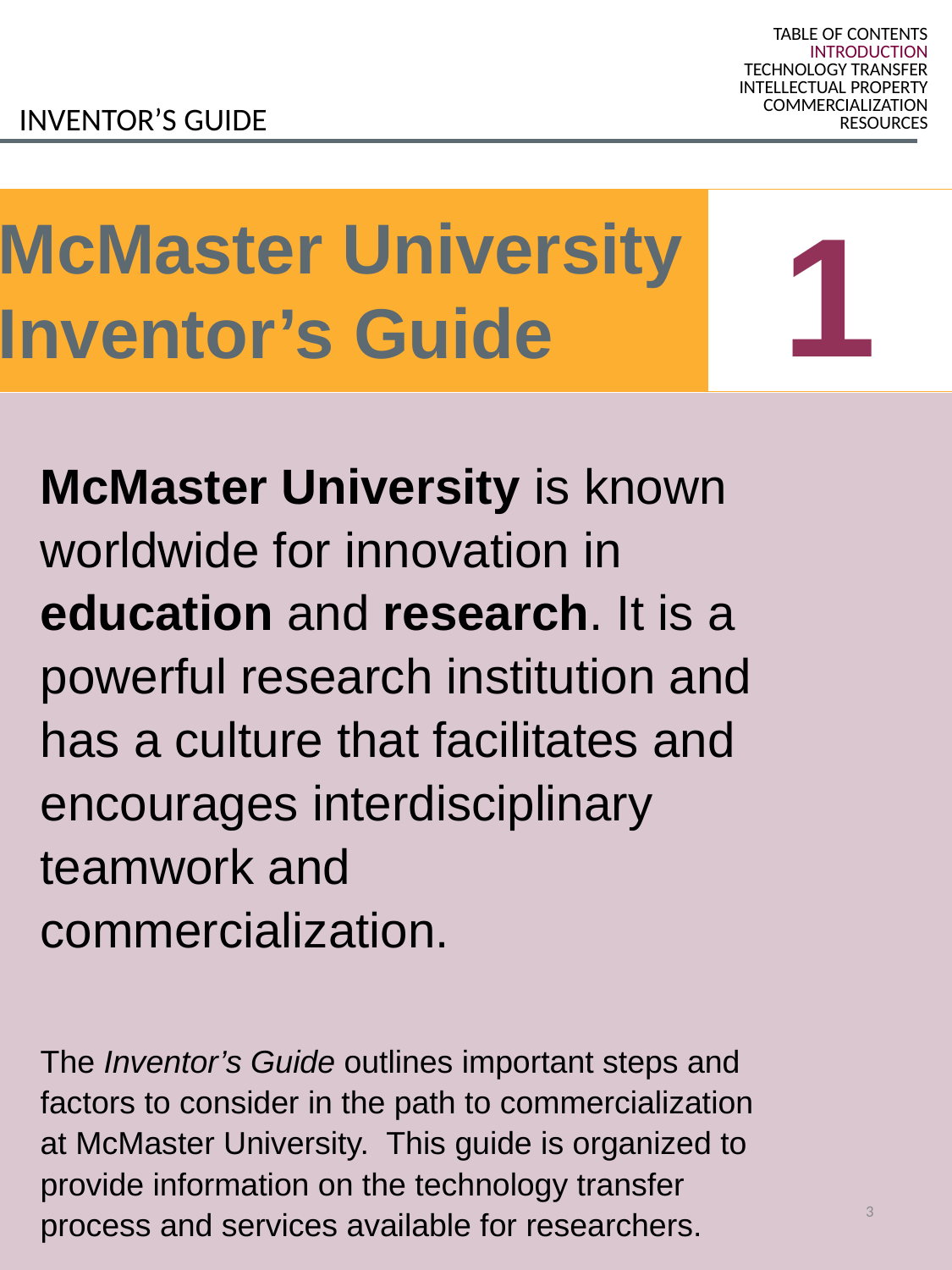

table of contents
introduction
technology transfer
intellectual property
commercialization
resources
inventor’s guide
1

McMaster University
Inventor’s Guide

McMaster University is known worldwide for innovation in education and research. It is a powerful research institution and has a culture that facilitates and encourages interdisciplinary teamwork and commercialization.

The Inventor’s Guide outlines important steps and factors to consider in the path to commercialization at McMaster University.  This guide is organized to provide information on the technology transfer process and services available for researchers.
3